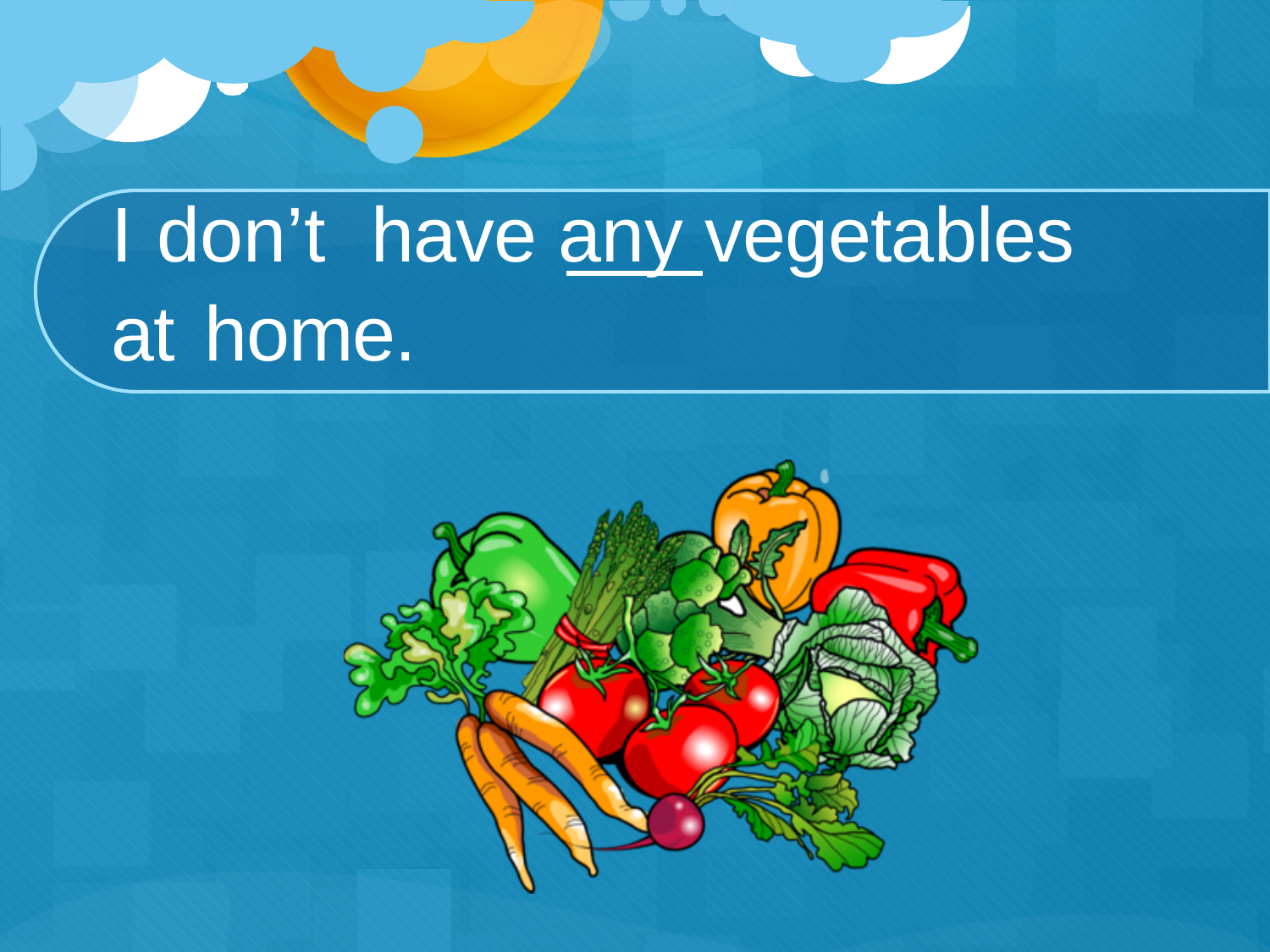

# I	don’t	have any vegetables  at	home.